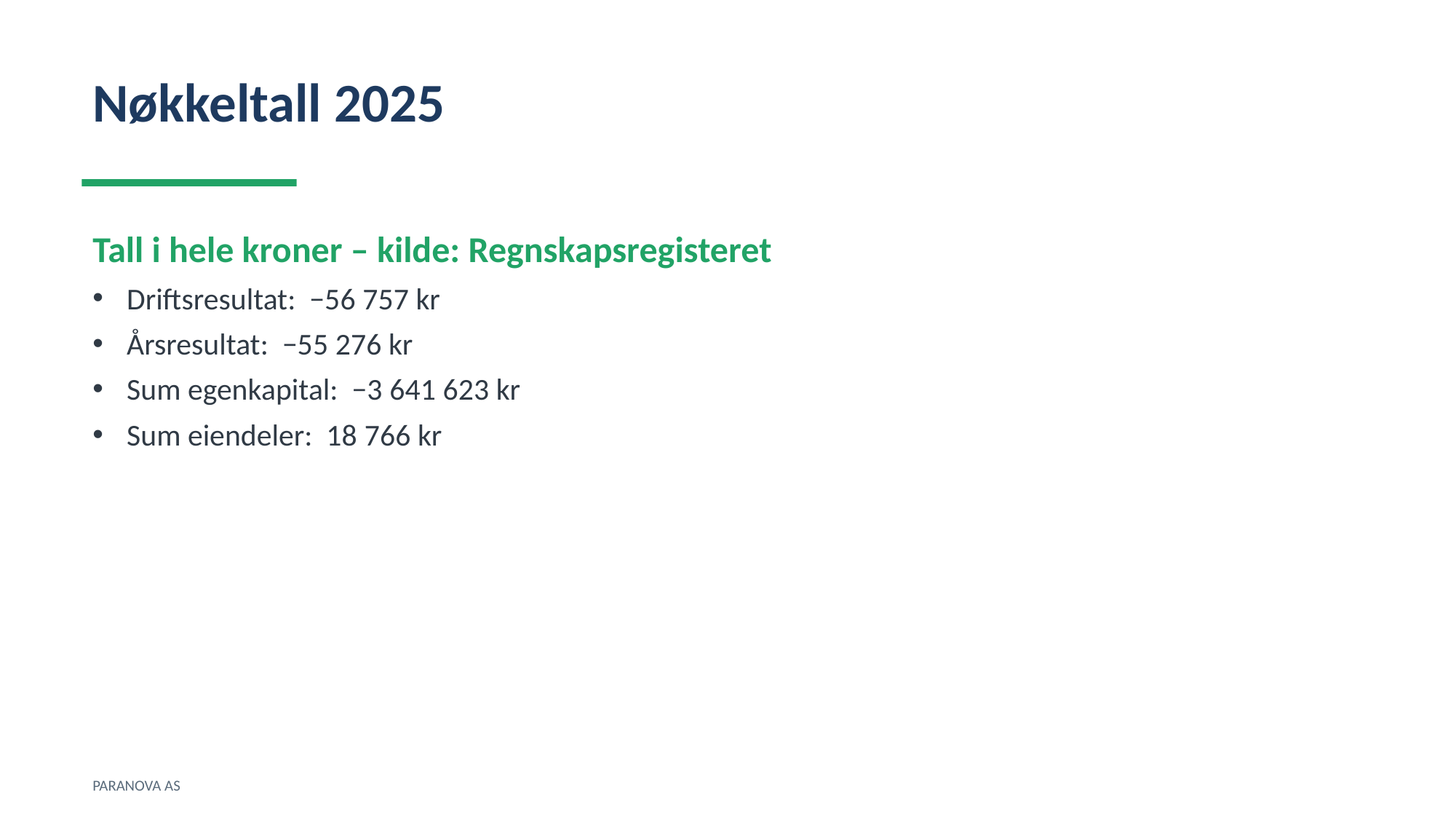

Nøkkeltall 2025

Tall i hele kroner – kilde: Regnskapsregisteret
Driftsresultat:  −56 757 kr
Årsresultat:  −55 276 kr
Sum egenkapital:  −3 641 623 kr
Sum eiendeler:  18 766 kr
PARANOVA AS